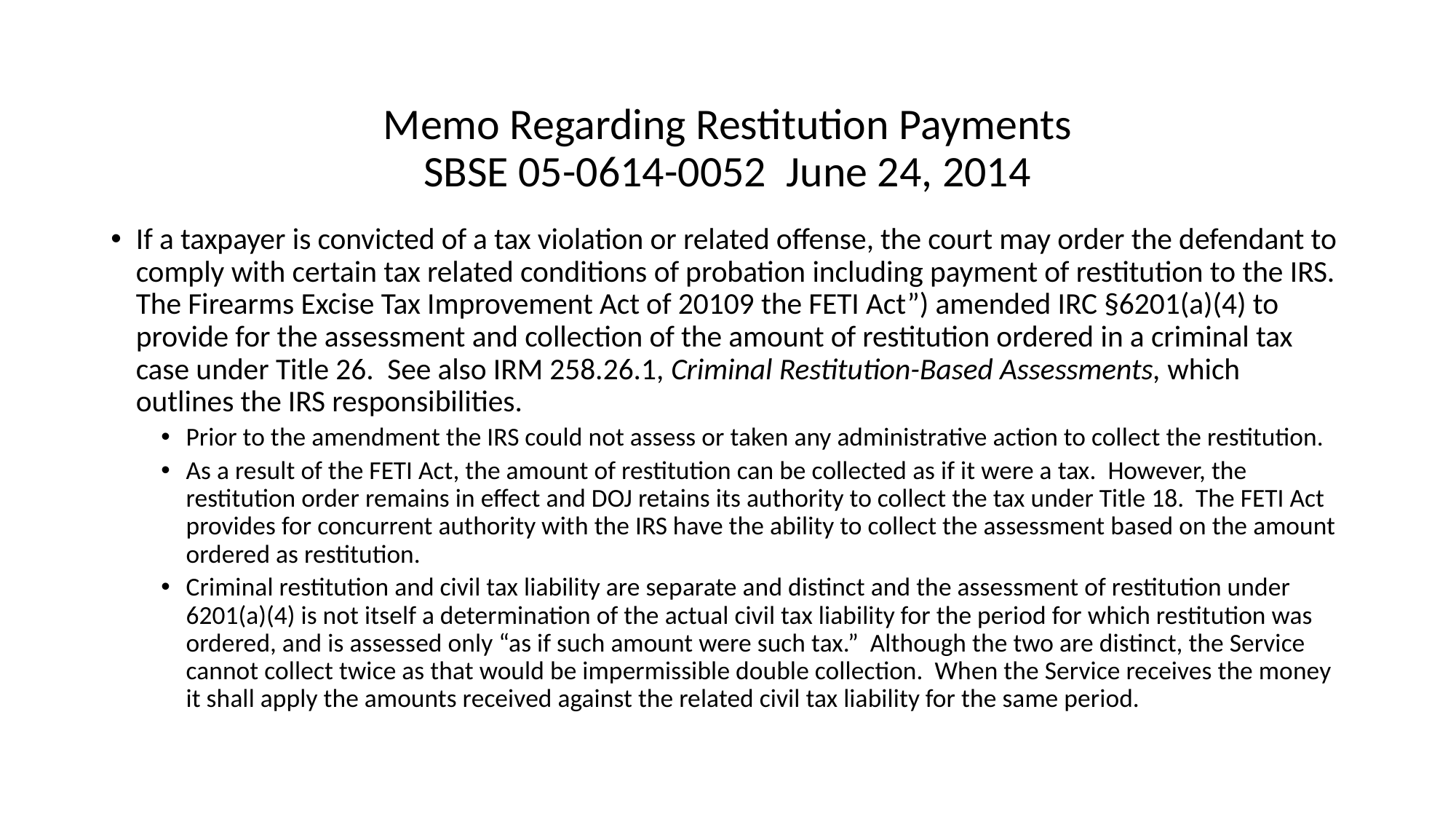

# Memo Regarding Restitution Payments SBSE 05-0614-0052  June 24, 2014
If a taxpayer is convicted of a tax violation or related offense, the court may order the defendant to comply with certain tax related conditions of probation including payment of restitution to the IRS.  The Firearms Excise Tax Improvement Act of 20109 the FETI Act”) amended IRC §6201(a)(4) to provide for the assessment and collection of the amount of restitution ordered in a criminal tax case under Title 26.  See also IRM 258.26.1, Criminal Restitution-Based Assessments, which outlines the IRS responsibilities.
Prior to the amendment the IRS could not assess or taken any administrative action to collect the restitution.
As a result of the FETI Act, the amount of restitution can be collected as if it were a tax.  However, the restitution order remains in effect and DOJ retains its authority to collect the tax under Title 18.  The FETI Act provides for concurrent authority with the IRS have the ability to collect the assessment based on the amount ordered as restitution.
Criminal restitution and civil tax liability are separate and distinct and the assessment of restitution under 6201(a)(4) is not itself a determination of the actual civil tax liability for the period for which restitution was ordered, and is assessed only “as if such amount were such tax.”  Although the two are distinct, the Service cannot collect twice as that would be impermissible double collection.  When the Service receives the money it shall apply the amounts received against the related civil tax liability for the same period.